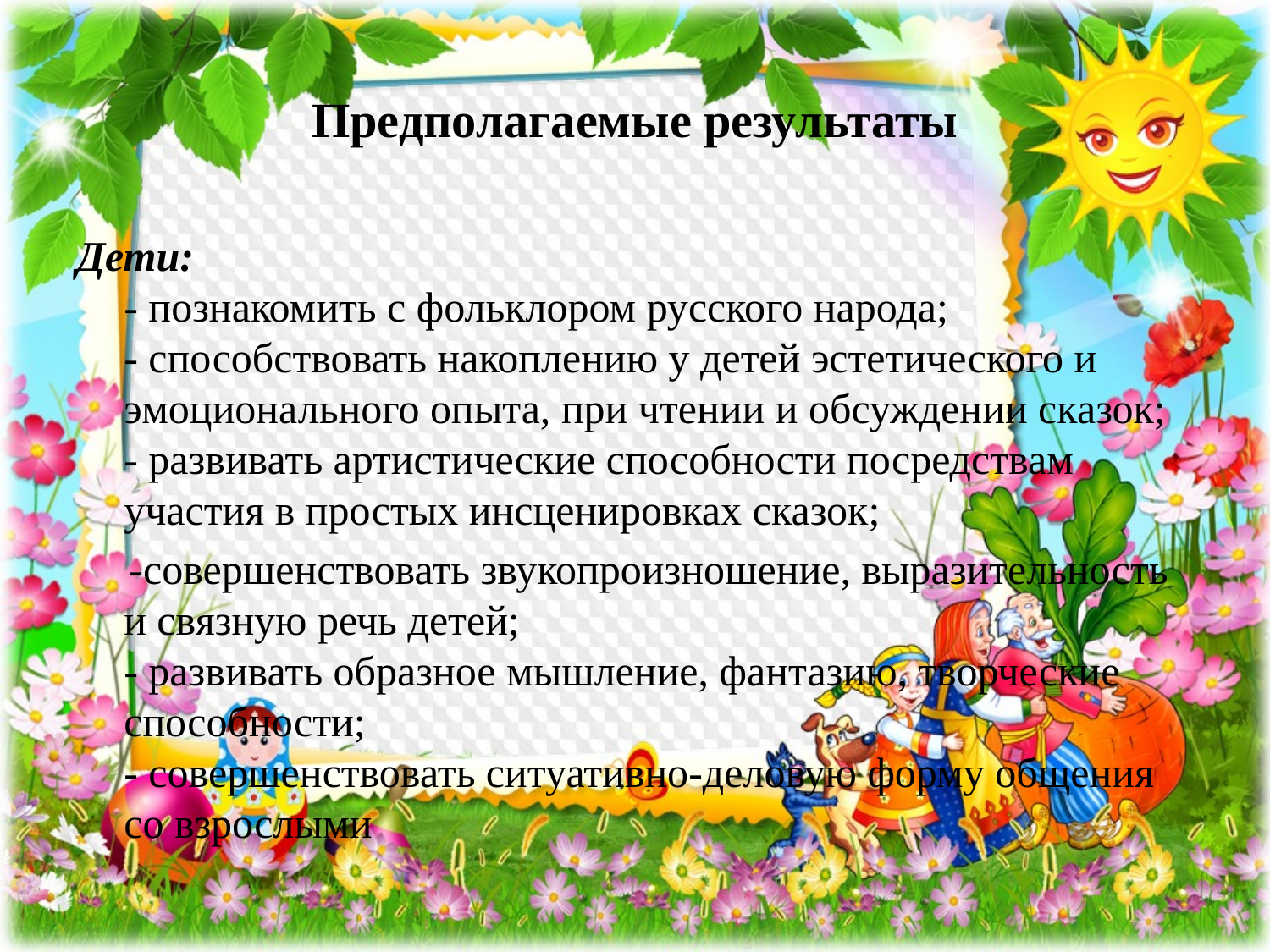

# Предполагаемые результаты
Дети:
- познакомить с фольклором русского народа;
- способствовать накоплению у детей эстетического и эмоционального опыта, при чтении и обсуждении сказок;
- развивать артистические способности посредствам участия в простых инсценировках сказок;
     -совершенствовать звукопроизношение, выразительность и связную речь детей;
- развивать образное мышление, фантазию, творческие способности;
- совершенствовать ситуативно-деловую форму общения со взрослыми